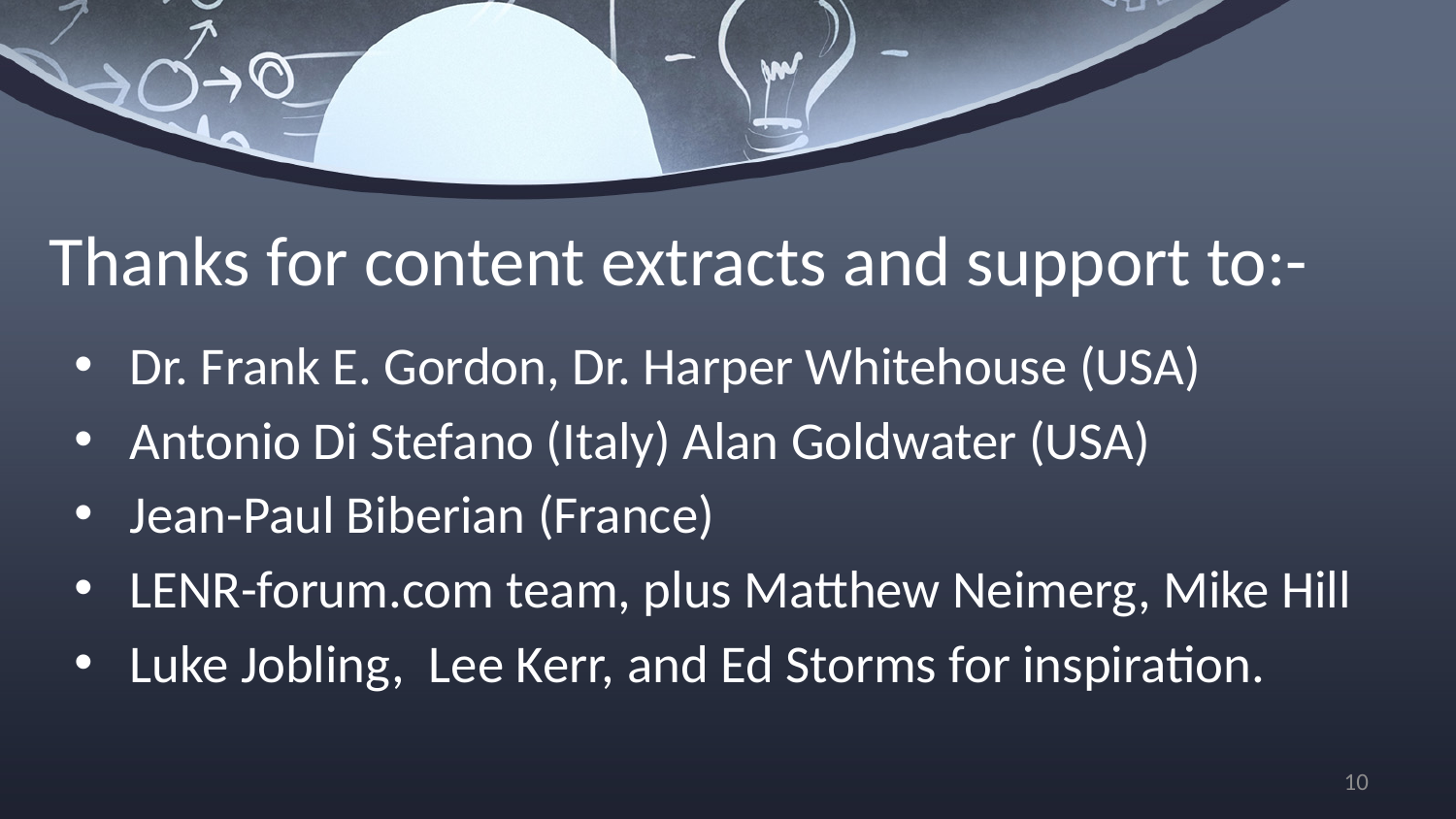

Dr. Frank E. Gordon, Dr. Harper Whitehouse (USA)
Antonio Di Stefano (Italy) Alan Goldwater (USA)
Jean-Paul Biberian (France)
LENR-forum.com team, plus Matthew Neimerg, Mike Hill
Luke Jobling,  Lee Kerr, and Ed Storms for inspiration.

# Thanks for content extracts and support to:-
10